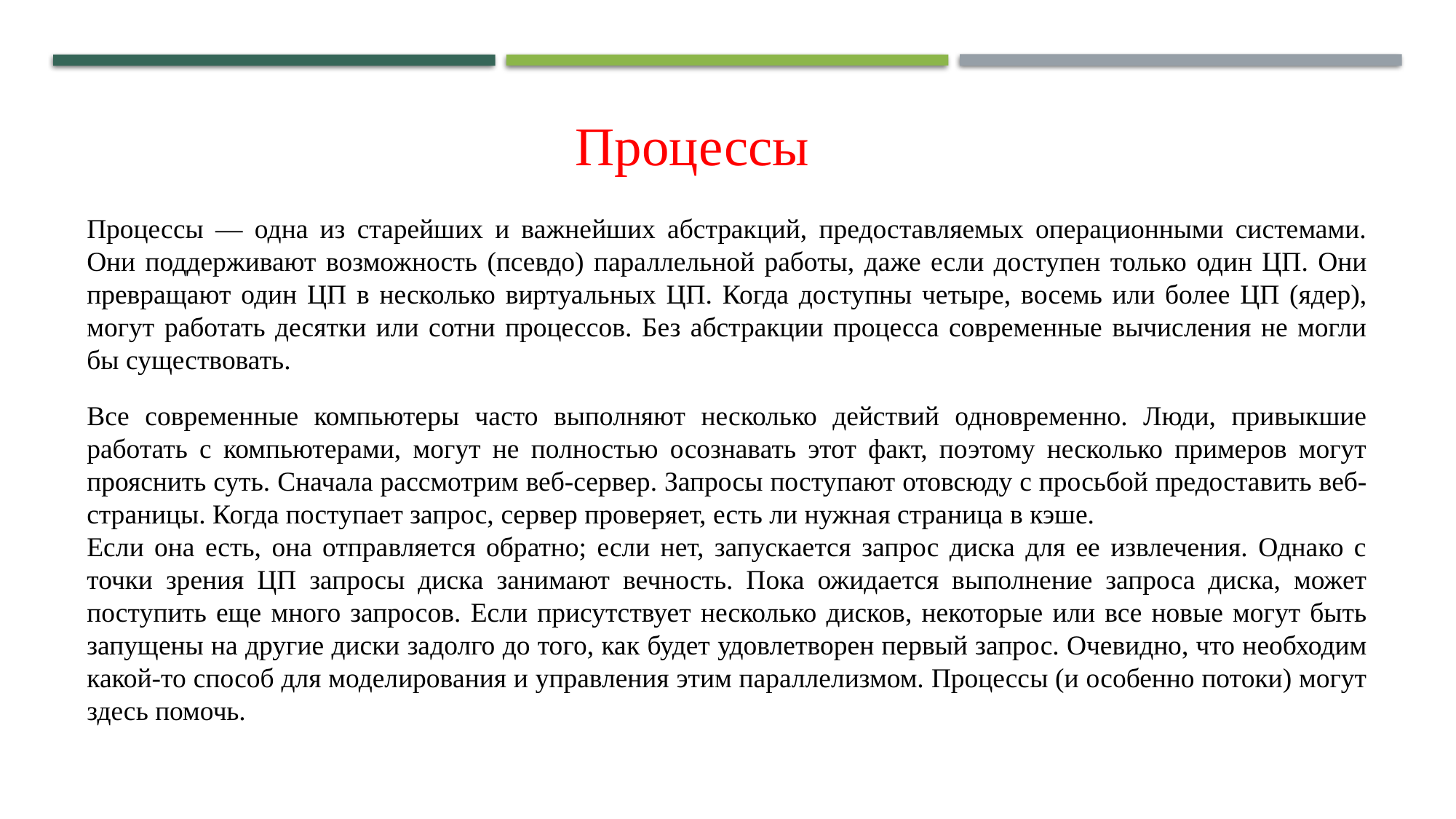

Процессы
Процессы — одна из старейших и важнейших абстракций, предоставляемых операционными системами. Они поддерживают возможность (псевдо) параллельной работы, даже если доступен только один ЦП. Они превращают один ЦП в несколько виртуальных ЦП. Когда доступны четыре, восемь или более ЦП (ядер), могут работать десятки или сотни процессов. Без абстракции процесса современные вычисления не могли бы существовать.
Все современные компьютеры часто выполняют несколько действий одновременно. Люди, привыкшие работать с компьютерами, могут не полностью осознавать этот факт, поэтому несколько примеров могут прояснить суть. Сначала рассмотрим веб-сервер. Запросы поступают отовсюду с просьбой предоставить веб-страницы. Когда поступает запрос, сервер проверяет, есть ли нужная страница в кэше.
Если она есть, она отправляется обратно; если нет, запускается запрос диска для ее извлечения. Однако с точки зрения ЦП запросы диска занимают вечность. Пока ожидается выполнение запроса диска, может поступить еще много запросов. Если присутствует несколько дисков, некоторые или все новые могут быть запущены на другие диски задолго до того, как будет удовлетворен первый запрос. Очевидно, что необходим какой-то способ для моделирования и управления этим параллелизмом. Процессы (и особенно потоки) могут здесь помочь.